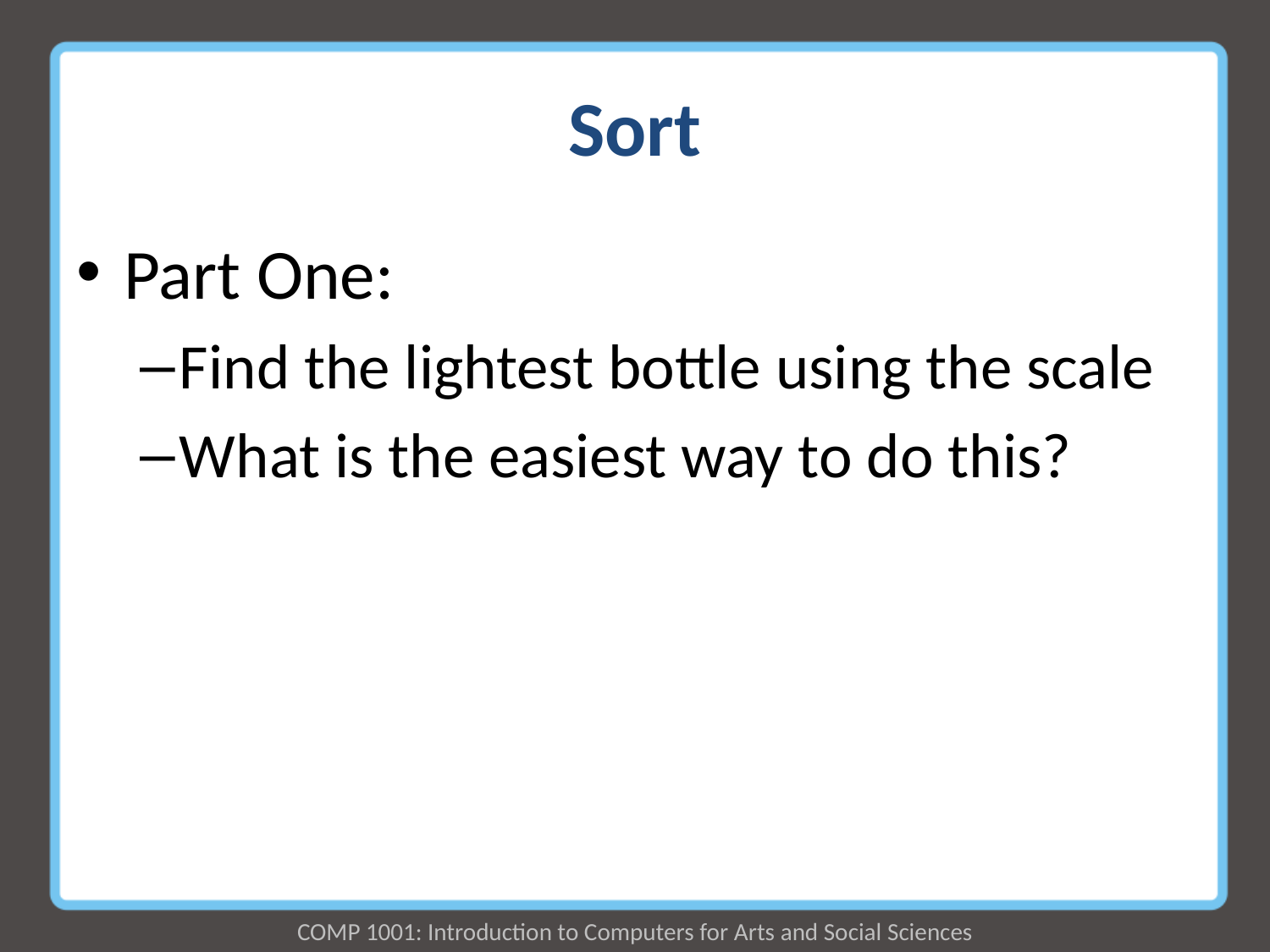

# Sort
Part One:
Find the lightest bottle using the scale
What is the easiest way to do this?